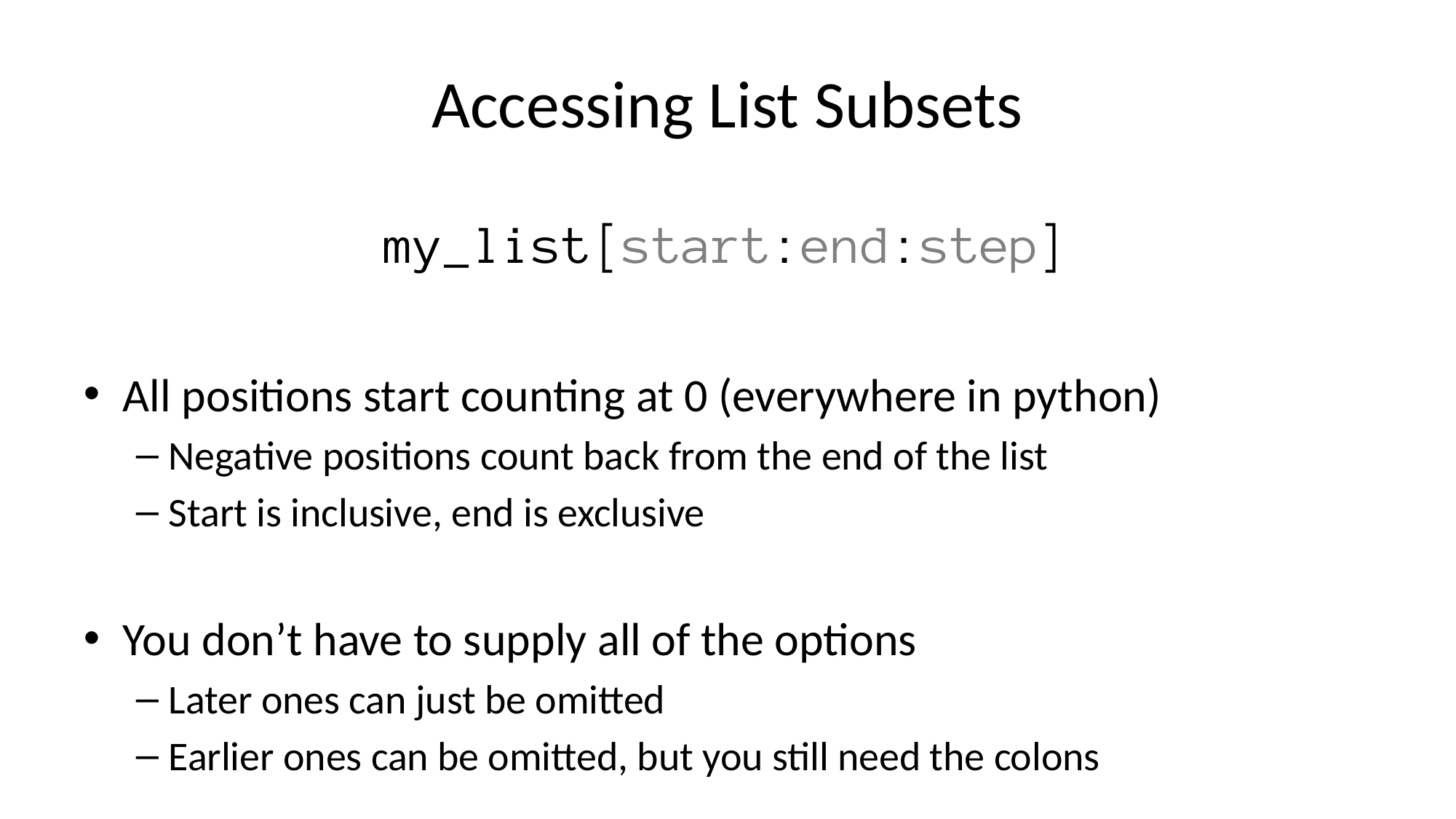

# Accessing List Subsets
my_list[start:end:step]
All positions start counting at 0 (everywhere in python)
Negative positions count back from the end of the list
Start is inclusive, end is exclusive

You don’t have to supply all of the options
Later ones can just be omitted
Earlier ones can be omitted, but you still need the colons